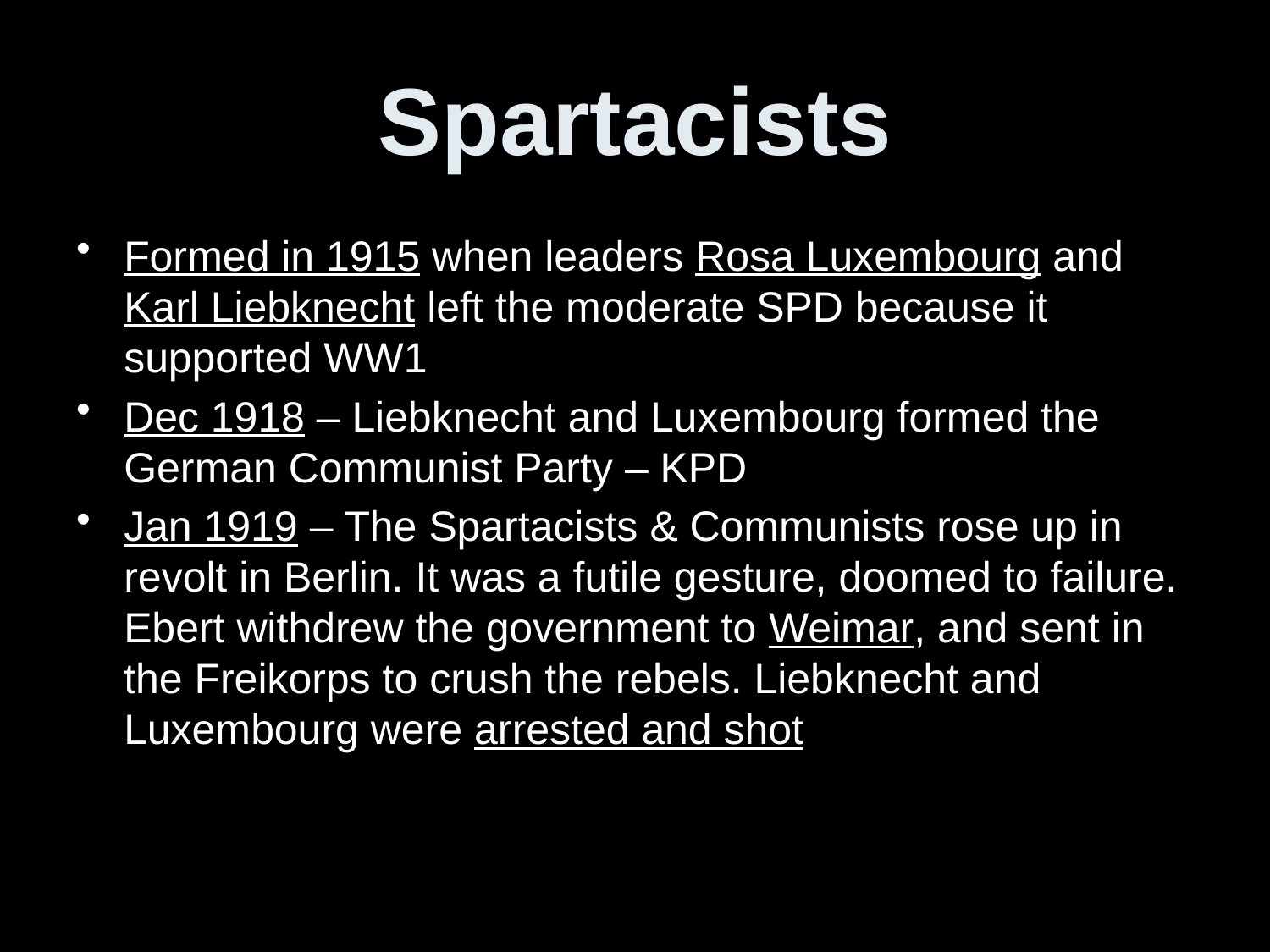

# Spartacists
Formed in 1915 when leaders Rosa Luxembourg and Karl Liebknecht left the moderate SPD because it supported WW1
Dec 1918 – Liebknecht and Luxembourg formed the  German Communist Party – KPD
Jan 1919 – The Spartacists & Communists rose up in revolt in Berlin. It was a futile gesture, doomed to failure. Ebert withdrew the government to Weimar, and sent in the Freikorps to crush the rebels. Liebknecht and Luxembourg were arrested and shot